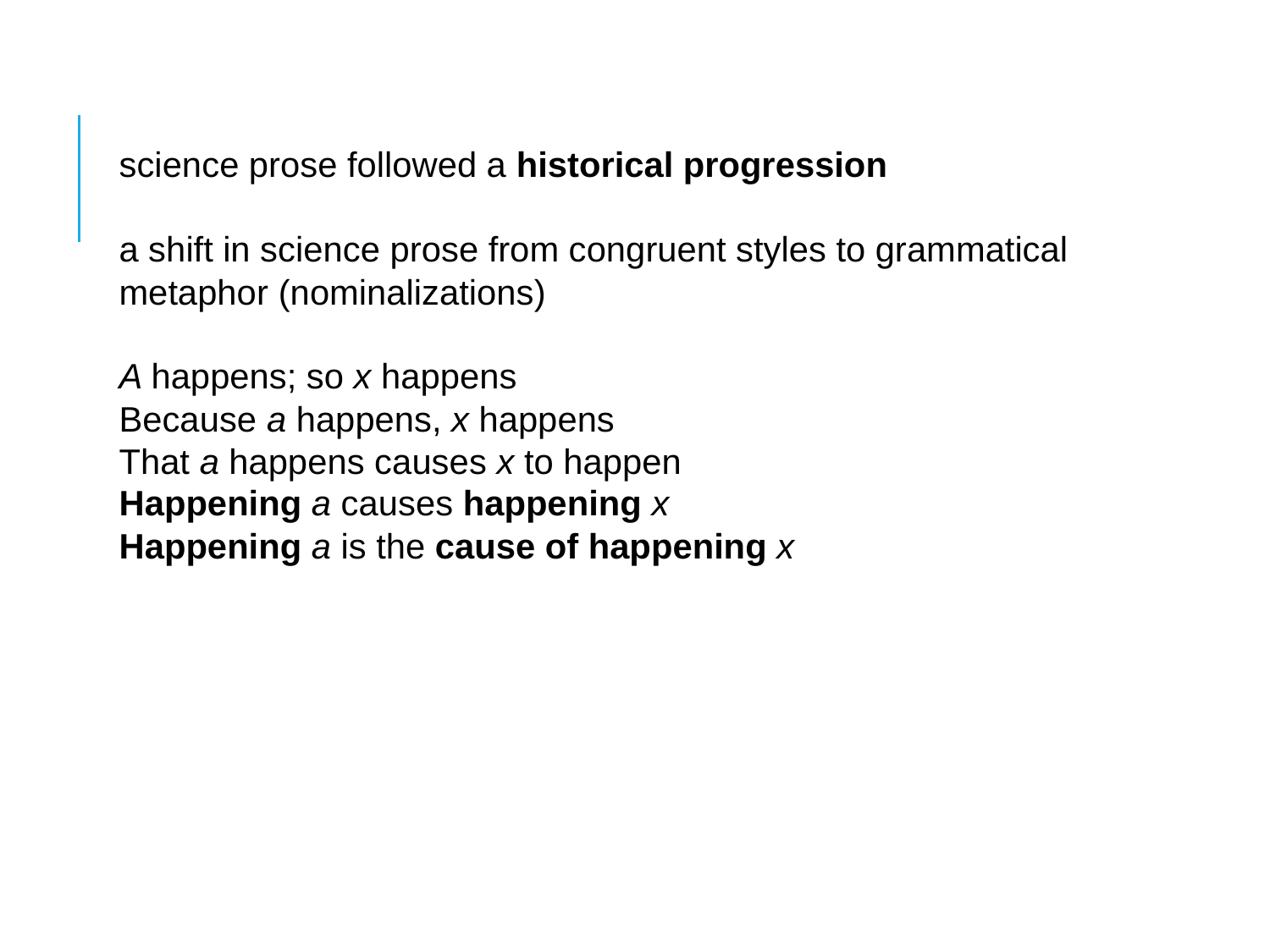

science prose followed a historical progression

a shift in science prose from congruent styles to grammatical metaphor (nominalizations)

A happens; so x happens
Because a happens, x happens
That a happens causes x to happen
Happening a causes happening x
Happening a is the cause of happening x